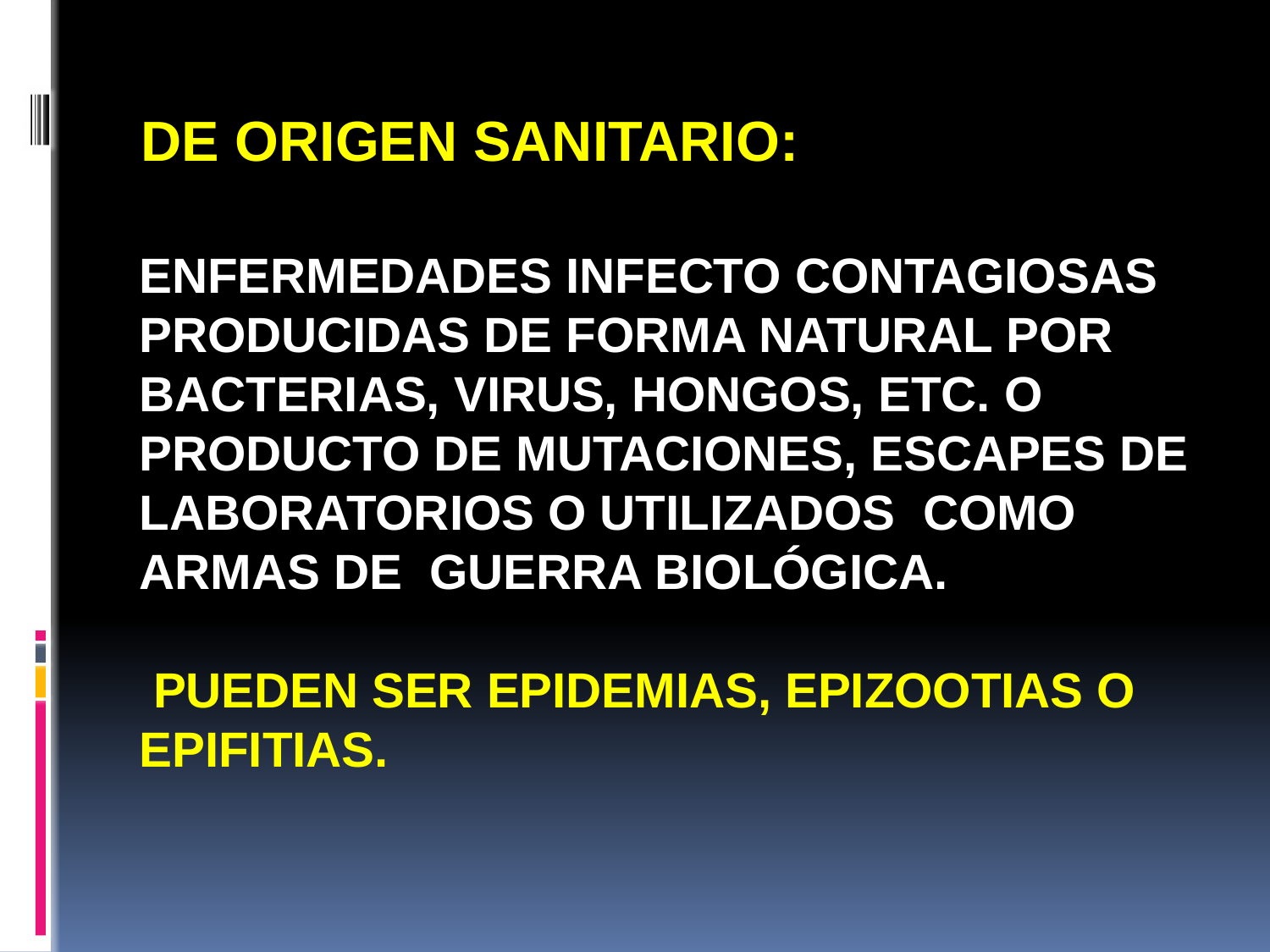

DE ORIGEN SANITARIO:
# Enfermedades infecto contagiosas producidas de forma natural por bacterias, virus, hongos, etc. o producto de mutaciones, escapes de laboratorios o utilizados  como armas de  guerra biológica. Pueden ser epidemias, epizootias o epifitias.